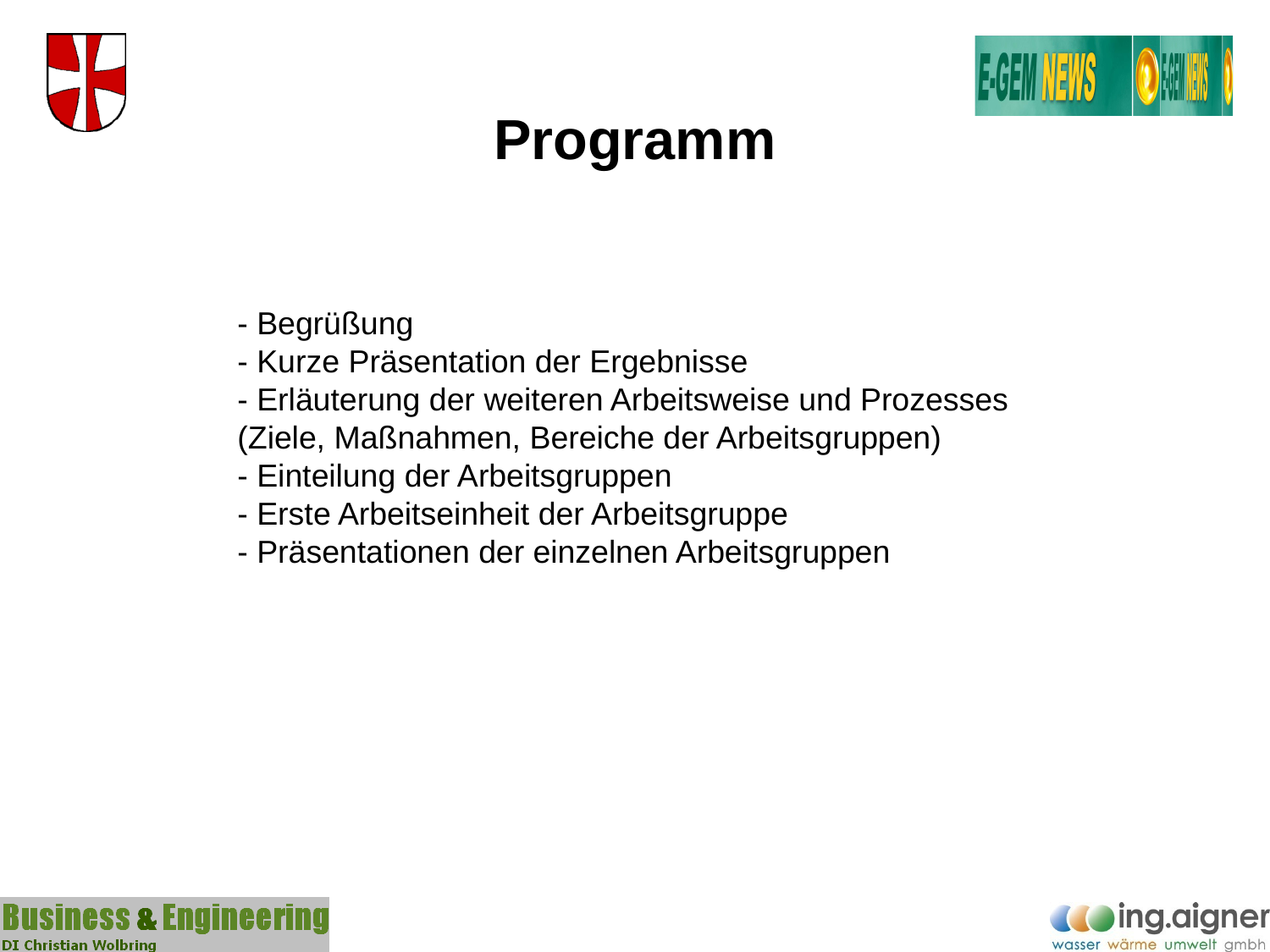

# Programm
- Begrüßung
- Kurze Präsentation der Ergebnisse
- Erläuterung der weiteren Arbeitsweise und Prozesses 	(Ziele, Maßnahmen, Bereiche der Arbeitsgruppen)
- Einteilung der Arbeitsgruppen
- Erste Arbeitseinheit der Arbeitsgruppe
- Präsentationen der einzelnen Arbeitsgruppen